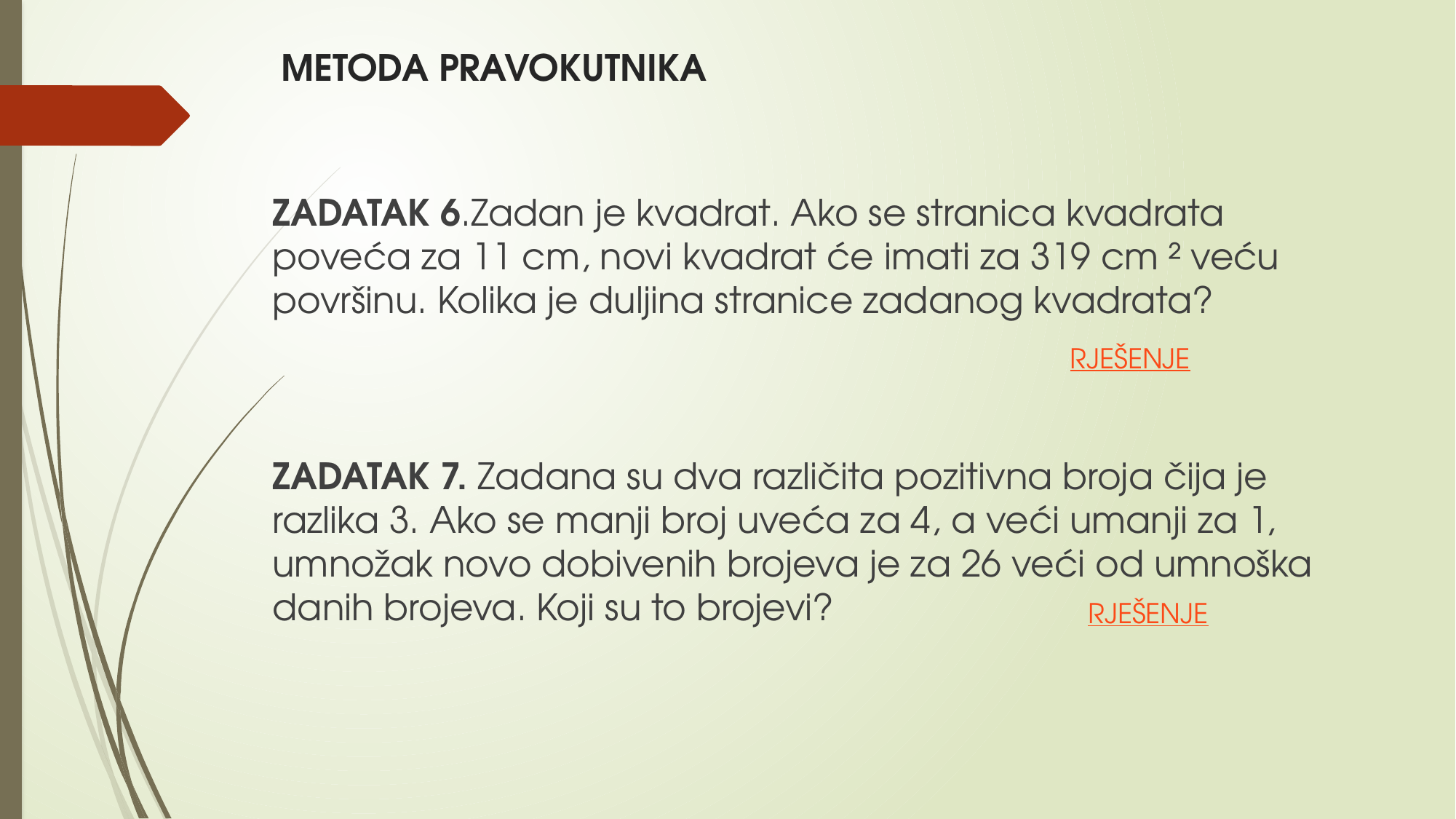

# METODA PRAVOKUTNIKA
ZADATAK 6.Zadan je kvadrat. Ako se stranica kvadrata poveća za 11 cm, novi kvadrat će imati za 319 cm ² veću površinu. Kolika je duljina stranice zadanog kvadrata?

ZADATAK 7. Zadana su dva različita pozitivna broja čija je razlika 3. Ako se manji broj uveća za 4, a veći umanji za 1, umnožak novo dobivenih brojeva je za 26 veći od umnoška danih brojeva. Koji su to brojevi?

RJEŠENJE
RJEŠENJE